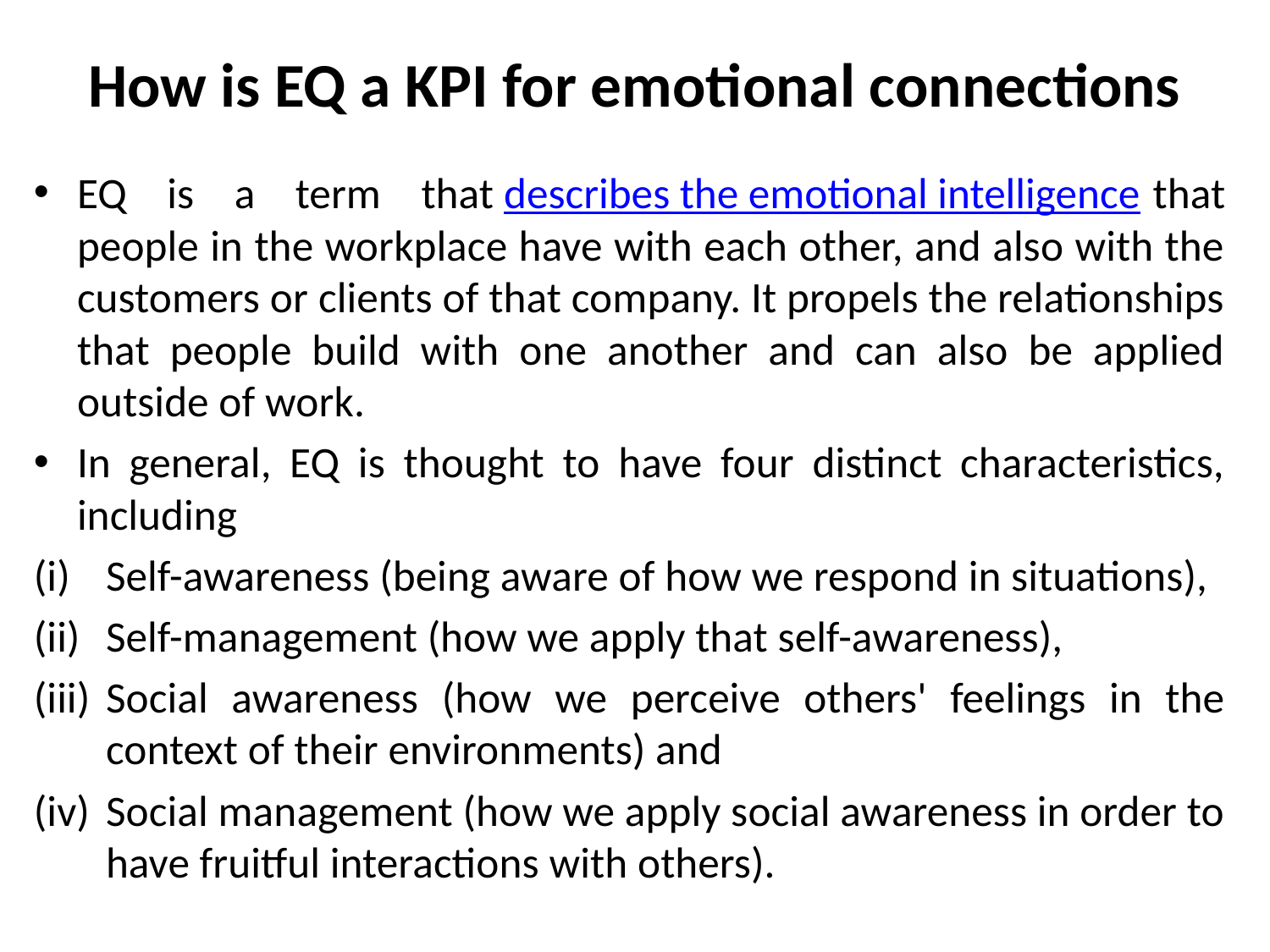

# How is EQ a KPI for emotional connections
EQ is a term that describes the emotional intelligence that people in the workplace have with each other, and also with the customers or clients of that company. It propels the relationships that people build with one another and can also be applied outside of work.
In general, EQ is thought to have four distinct characteristics, including
Self-awareness (being aware of how we respond in situations),
Self-management (how we apply that self-awareness),
Social awareness (how we perceive others' feelings in the context of their environments) and
Social management (how we apply social awareness in order to have fruitful interactions with others).